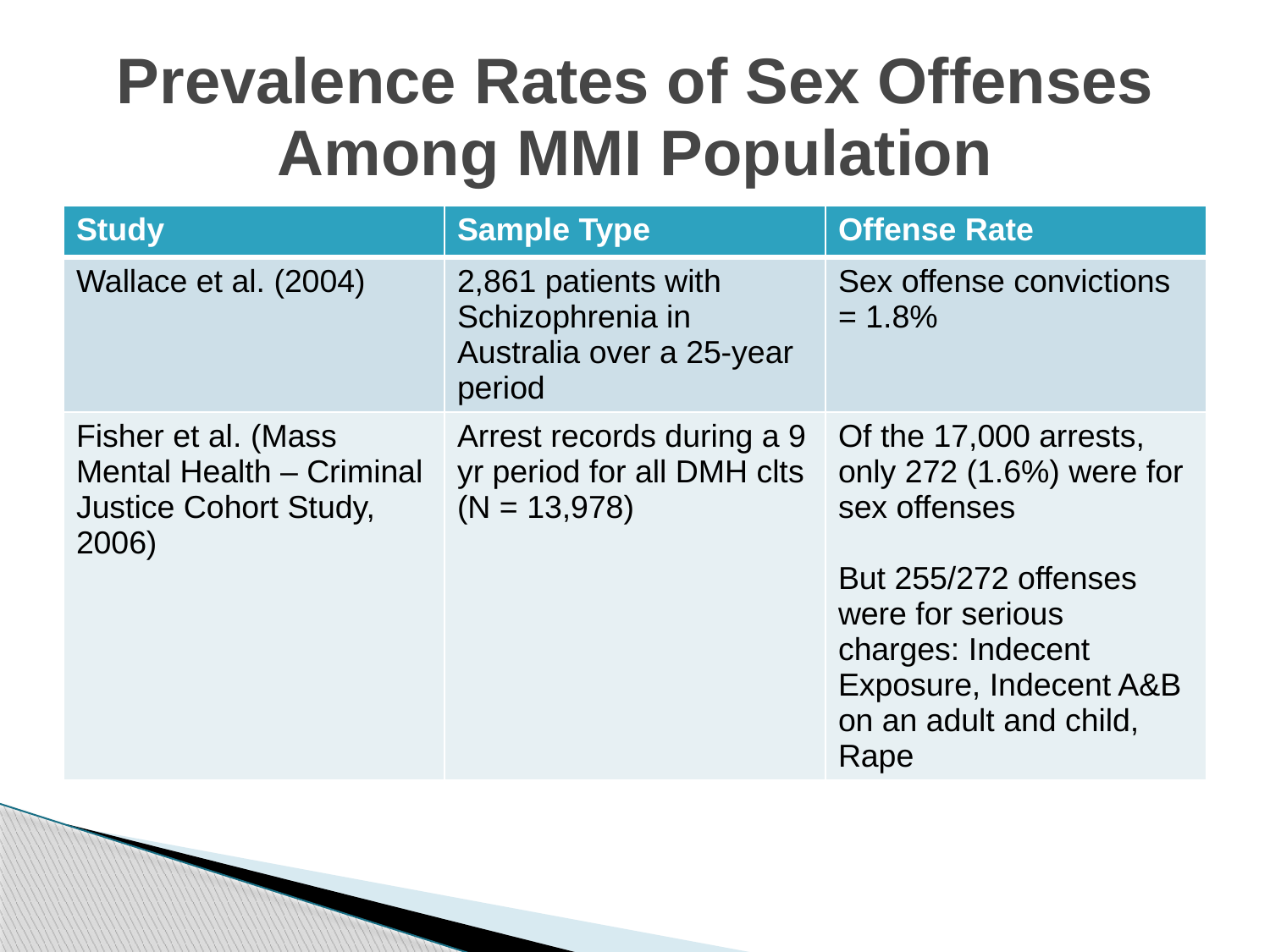

# Prevalence Rates of Sex Offenses Among MMI Population
| Study | Sample Type | Offense Rate |
| --- | --- | --- |
| Wallace et al. (2004) | 2,861 patients with Schizophrenia in Australia over a 25-year period | Sex offense convictions = 1.8% |
| Fisher et al. (Mass Mental Health – Criminal Justice Cohort Study, 2006) | Arrest records during a 9 yr period for all DMH clts (N = 13,978) | Of the 17,000 arrests, only 272 (1.6%) were for sex offenses But 255/272 offenses were for serious charges: Indecent Exposure, Indecent A&B on an adult and child, Rape |